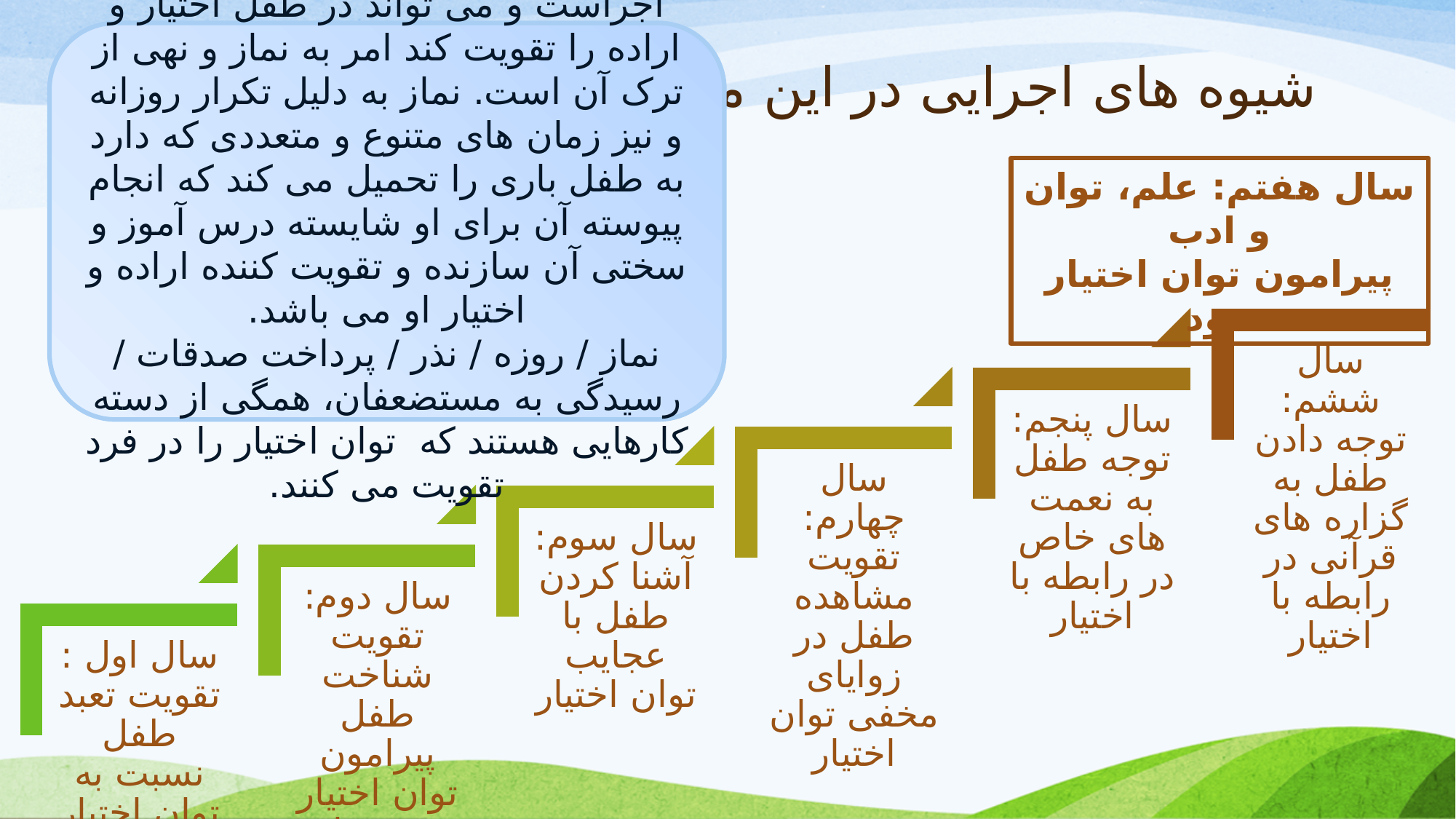

مهم ترین موضوعی که در این طرح قابل اجراست و می تواند در طفل اختیار و اراده را تقویت کند امر به نماز و نهی از ترک آن است. نماز به دلیل تکرار روزانه و نیز زمان های متنوع و متعددی که دارد به طفل باری را تحمیل می کند که انجام پیوسته آن برای او شایسته درس آموز و سختی آن سازنده و تقویت کننده اراده و اختیار او می باشد.
نماز / روزه / نذر / پرداخت صدقات / رسیدگی به مستضعفان، همگی از دسته کارهایی هستند که  توان اختیار را در فرد تقویت می کنند.
# شیوه های اجرایی در این مرحله
سال هفتم: علم، توان و ادب
پیرامون توان اختیار خود
سال اول : تقویت تعبد طفل نسبت به توان اختیار خود با محوریت نماز
سال دوم: تقویت شناخت طفل پیرامون توان اختیار خود با محوریت نماز
سال سوم: آشنا کردن طفل با عجایب توان اختیار
سال چهارم: تقویت مشاهده طفل در زوایای مخفی توان اختیار
سال پنجم: توجه طفل به نعمت های خاص در رابطه با اختیار
سال ششم: توجه دادن طفل به گزاره های قرآنی در رابطه با اختیار